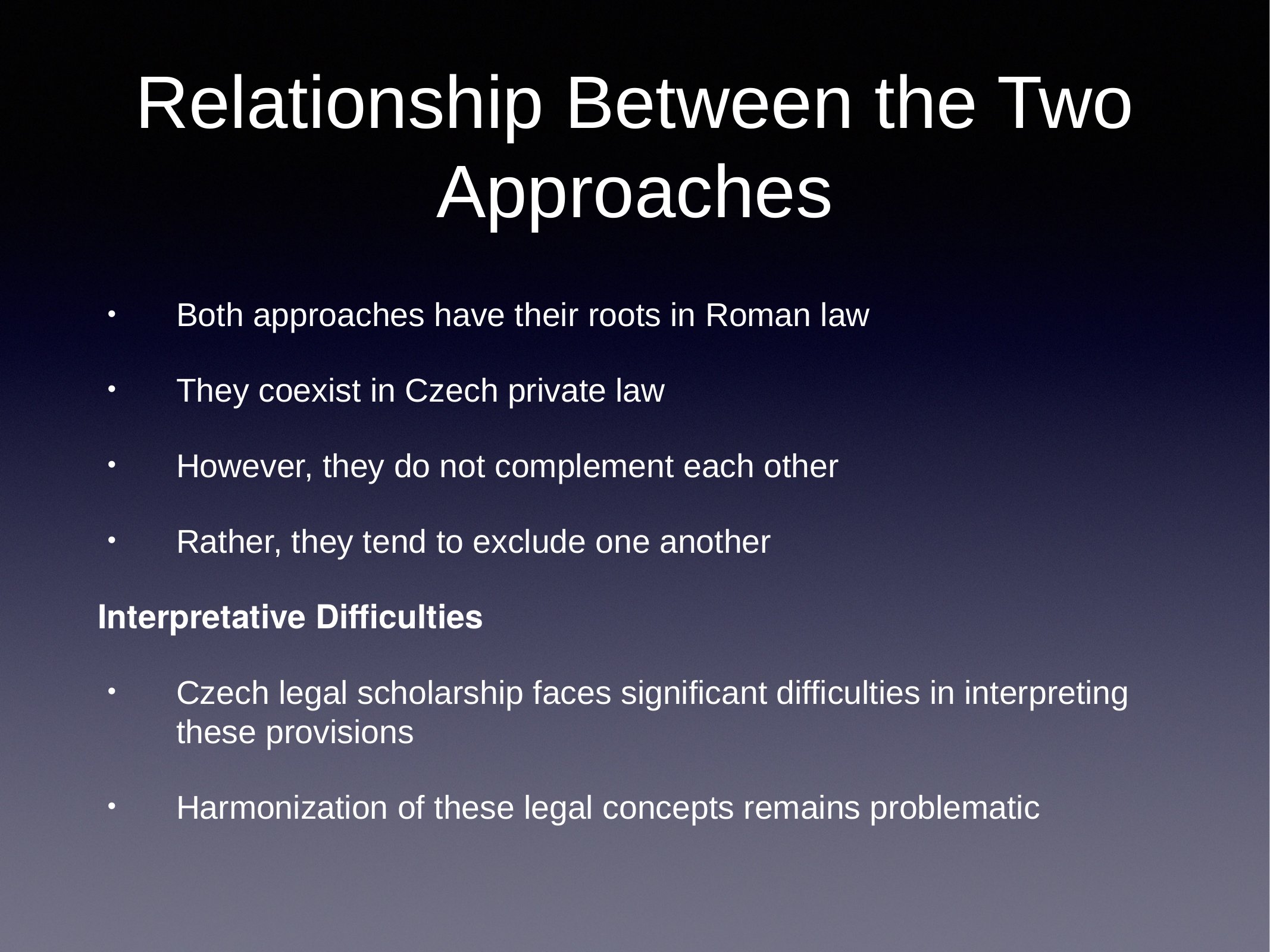

# Relationship Between the Two Approaches
Both approaches have their roots in Roman law
They coexist in Czech private law
However, they do not complement each other
Rather, they tend to exclude one another
Interpretative Difficulties
Czech legal scholarship faces significant difficulties in interpreting these provisions
Harmonization of these legal concepts remains problematic